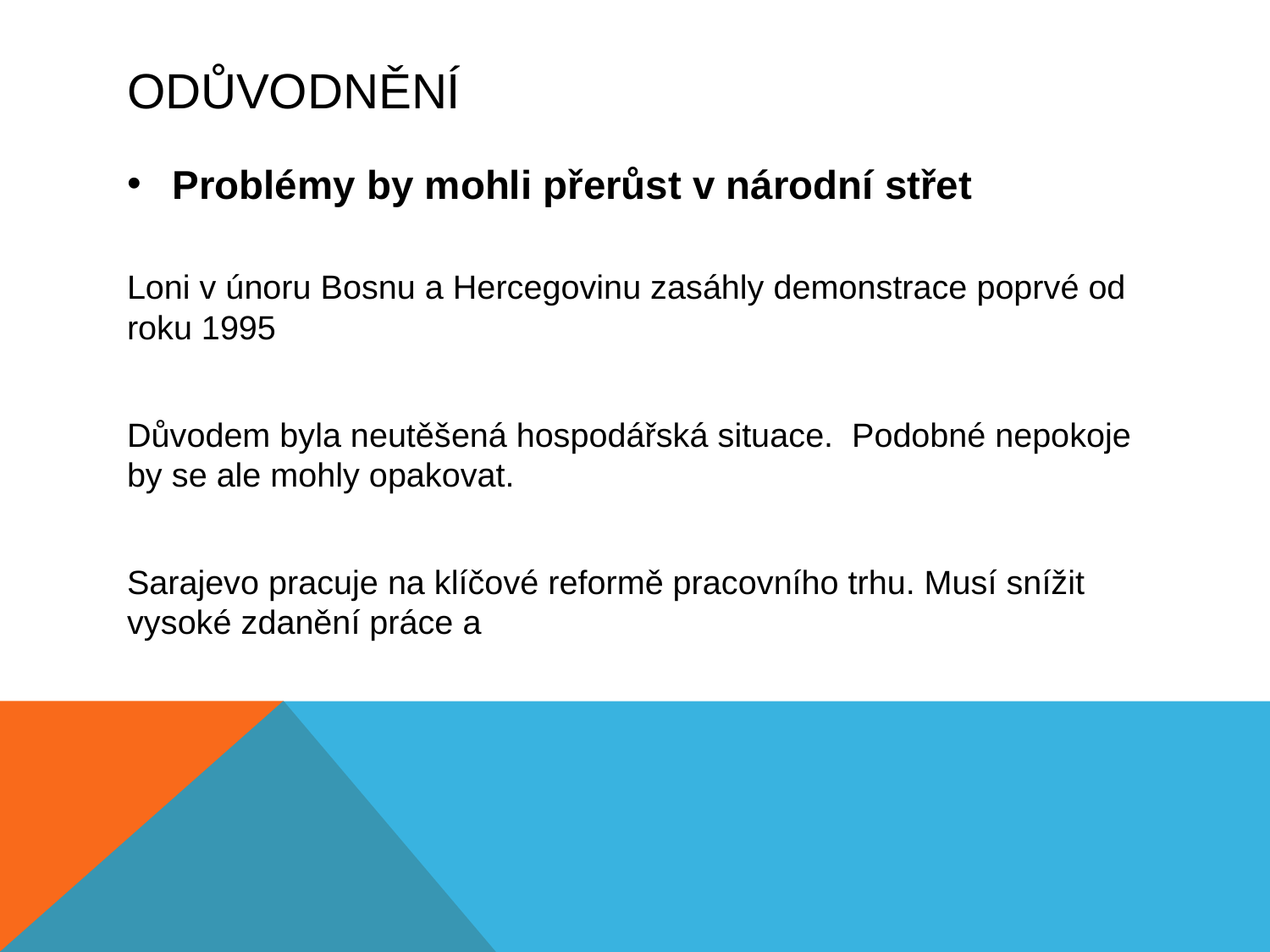

# odůvodnění
Problémy by mohli přerůst v národní střet

Loni v únoru Bosnu a Hercegovinu zasáhly demonstrace poprvé od roku 1995

Důvodem byla neutěšená hospodářská situace.  Podobné nepokoje by se ale mohly opakovat.

Sarajevo pracuje na klíčové reformě pracovního trhu. Musí snížit vysoké zdanění práce a